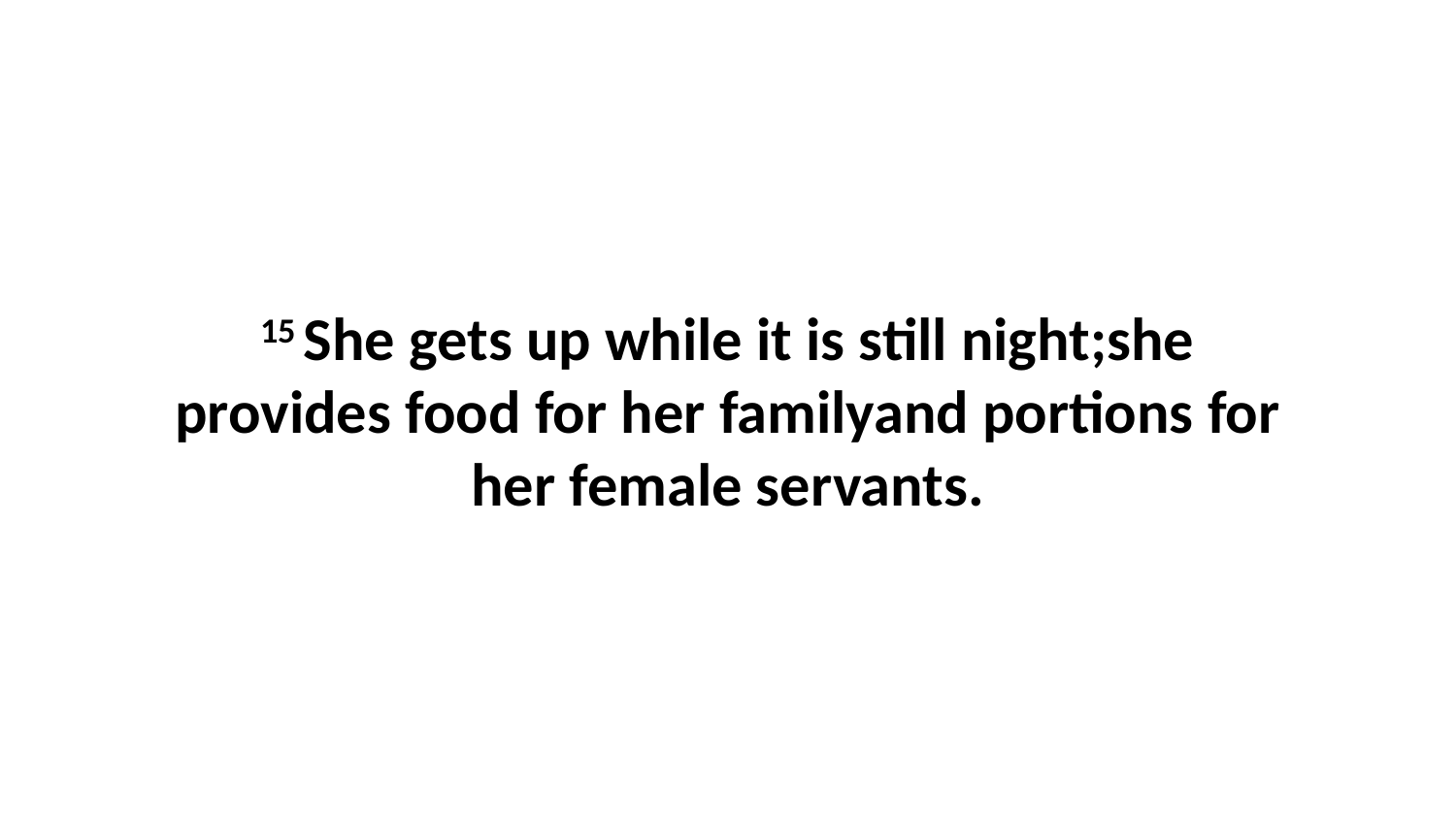

15 She gets up while it is still night;she provides food for her familyand portions for her female servants.